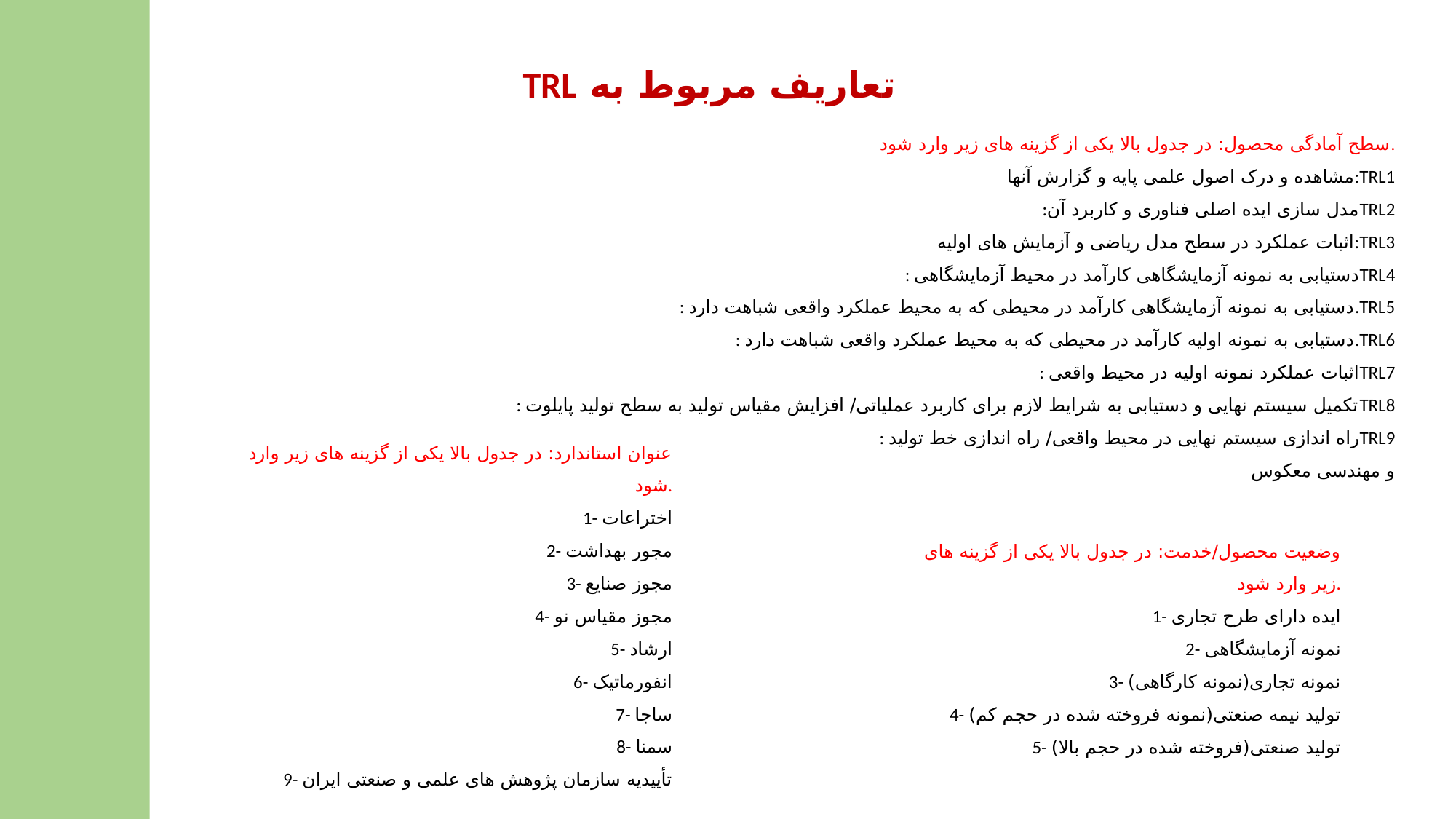

تعاریف مربوط به TRL
سطح آمادگی محصول: در جدول بالا یکی از گزینه های زیر وارد شود.
 مشاهده و درک اصول علمی پایه و گزارش آنها:TRL1
:مدل سازی ایده اصلی فناوری و کاربرد آنTRL2
 اثبات عملکرد در سطح مدل ریاضی و آزمایش های اولیه:TRL3
: دستیابی به نمونه آزمایشگاهی کارآمد در محیط آزمایشگاهیTRL4
: دستیابی به نمونه آزمایشگاهی کارآمد در محیطی که به محیط عملکرد واقعی شباهت دارد.TRL5
: دستیابی به نمونه اولیه کارآمد در محیطی که به محیط عملکرد واقعی شباهت دارد.TRL6
: اثبات عملکرد نمونه اولیه در محیط واقعیTRL7
: تکمیل سیستم نهایی و دستیابی به شرایط لازم برای کاربرد عملیاتی/ افزایش مقیاس تولید به سطح تولید پایلوتTRL8
: راه اندازی سیستم نهایی در محیط واقعی/ راه اندازی خط تولیدTRL9
و مهندسی معکوس

عنوان استاندارد: در جدول بالا یکی از گزینه های زیر وارد شود.
1- اختراعات
2- مجور بهداشت
3- مجوز صنایع
4- مجوز مقیاس نو
5- ارشاد
6- انفورماتیک
7- ساجا
8- سمنا
9- تأییدیه سازمان پژوهش های علمی و صنعتی ایران

وضعیت محصول/خدمت: در جدول بالا یکی از گزینه های زیر وارد شود.
1- ایده دارای طرح تجاری
2- نمونه آزمایشگاهی
3- نمونه تجاری(نمونه کارگاهی)
4- تولید نیمه صنعتی(نمونه فروخته شده در حجم کم)
5- تولید صنعتی(فروخته شده در حجم بالا)